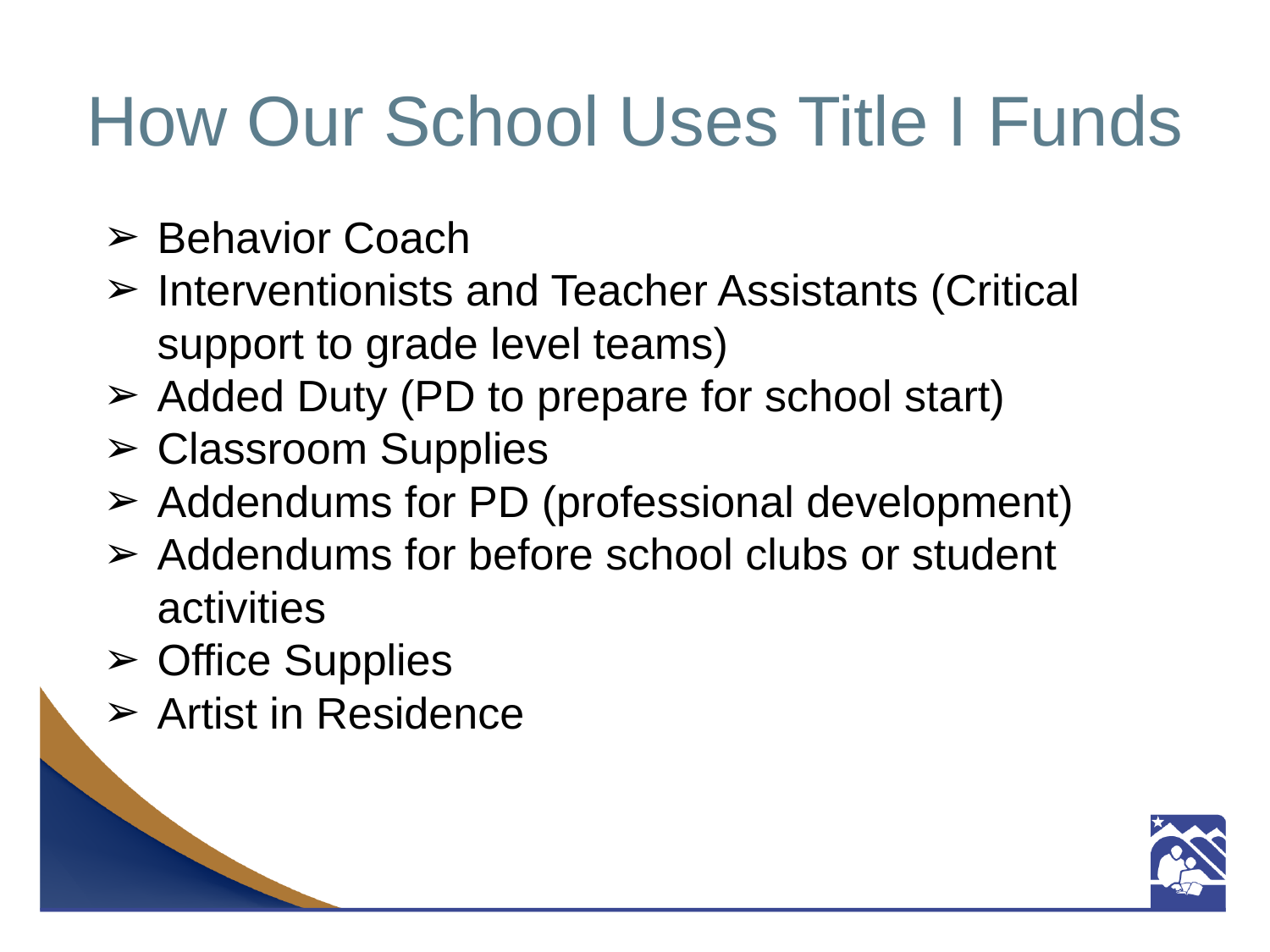

# How Our School Uses Title I Funds
Behavior Coach
Interventionists and Teacher Assistants (Critical support to grade level teams)
Added Duty (PD to prepare for school start)
Classroom Supplies
Addendums for PD (professional development)
Addendums for before school clubs or student activities
Office Supplies
Artist in Residence